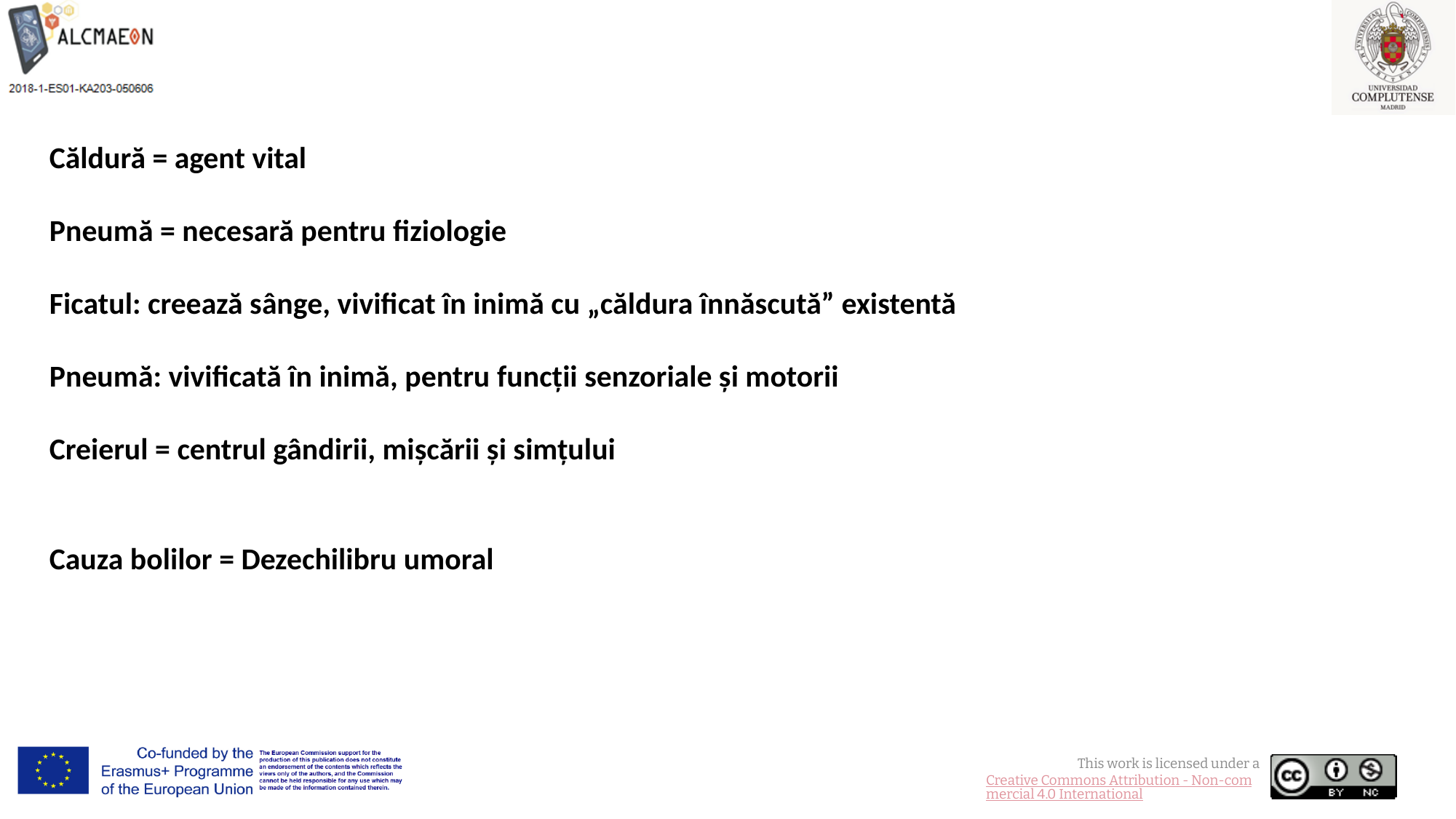

Căldură = agent vital

Pneumă = necesară pentru fiziologie

Ficatul: creează sânge, vivificat în inimă cu „căldura înnăscută” existentă

Pneumă: vivificată în inimă, pentru funcții senzoriale și motorii

Creierul = centrul gândirii, mișcării și simțului

Cauza bolilor = Dezechilibru umoral